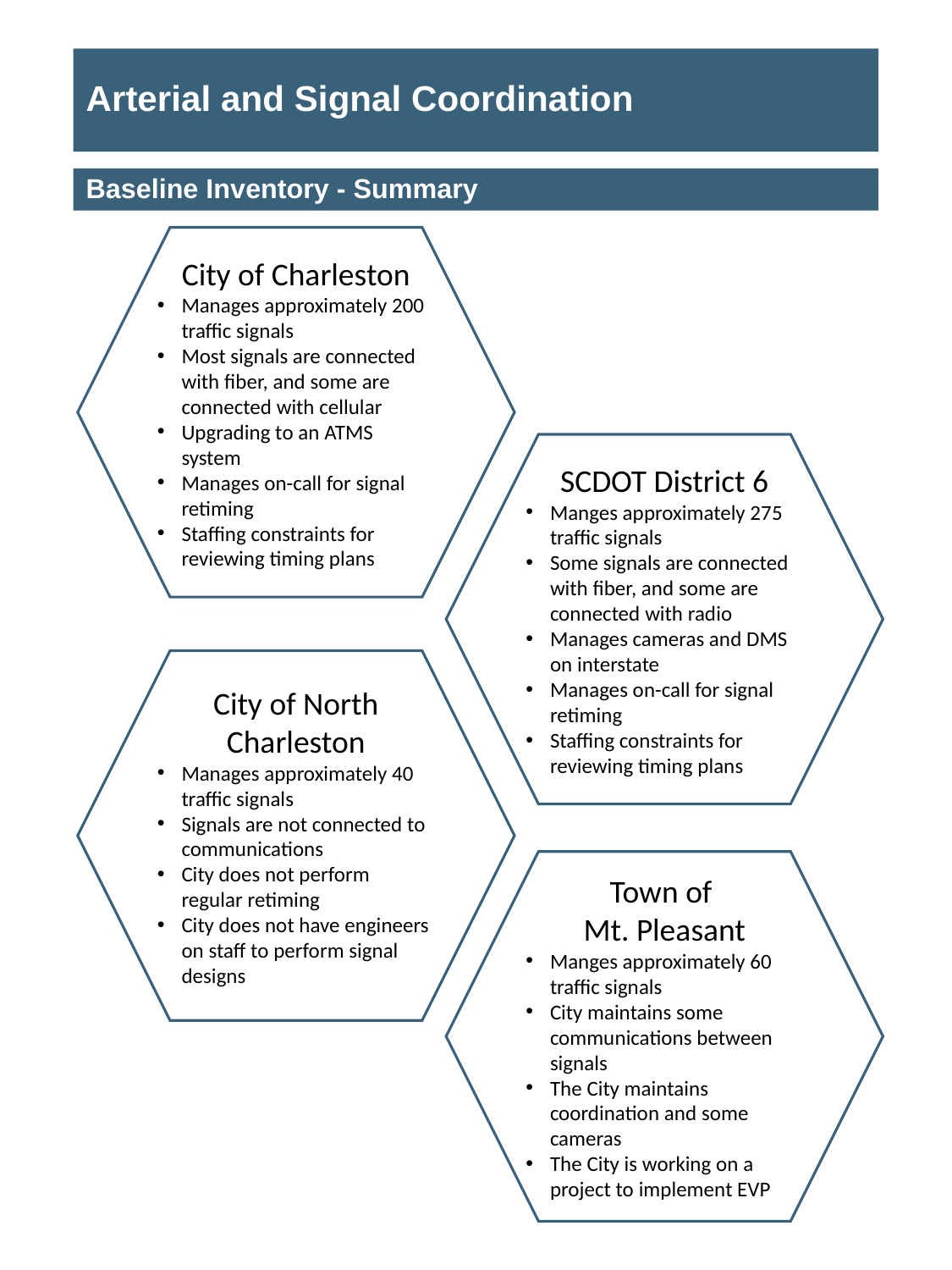

# Arterial and Signal Coordination
Baseline Inventory - Summary
City of Charleston
Manages approximately 200 traffic signals
Most signals are connected with fiber, and some are connected with cellular
Upgrading to an ATMS system
Manages on-call for signal retiming
Staffing constraints for reviewing timing plans
SCDOT District 6
Manges approximately 275 traffic signals
Some signals are connected with fiber, and some are connected with radio
Manages cameras and DMS on interstate
Manages on-call for signal retiming
Staffing constraints for reviewing timing plans
City of North Charleston
Manages approximately 40 traffic signals
Signals are not connected to communications
City does not perform regular retiming
City does not have engineers on staff to perform signal designs
Town of
Mt. Pleasant
Manges approximately 60 traffic signals
City maintains some communications between signals
The City maintains coordination and some cameras
The City is working on a project to implement EVP